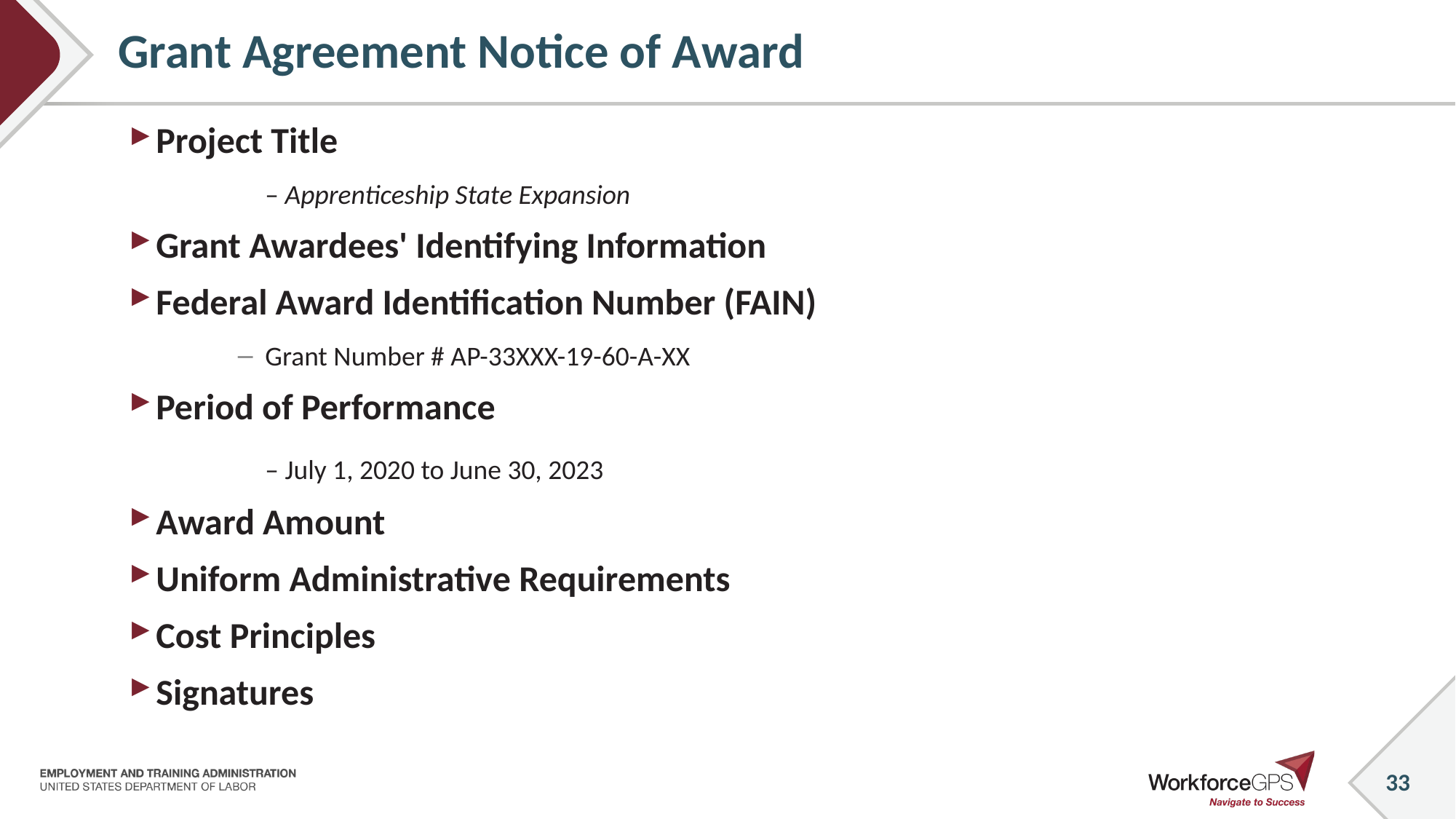

# Grant Agreement Notice of Award
Project Title
		– Apprenticeship State Expansion
Grant Awardees' Identifying Information
Federal Award Identification Number (FAIN)
Grant Number # AP-33XXX-19-60-A-XX
Period of Performance
		– July 1, 2020 to June 30, 2023
Award Amount
Uniform Administrative Requirements
Cost Principles
Signatures
33